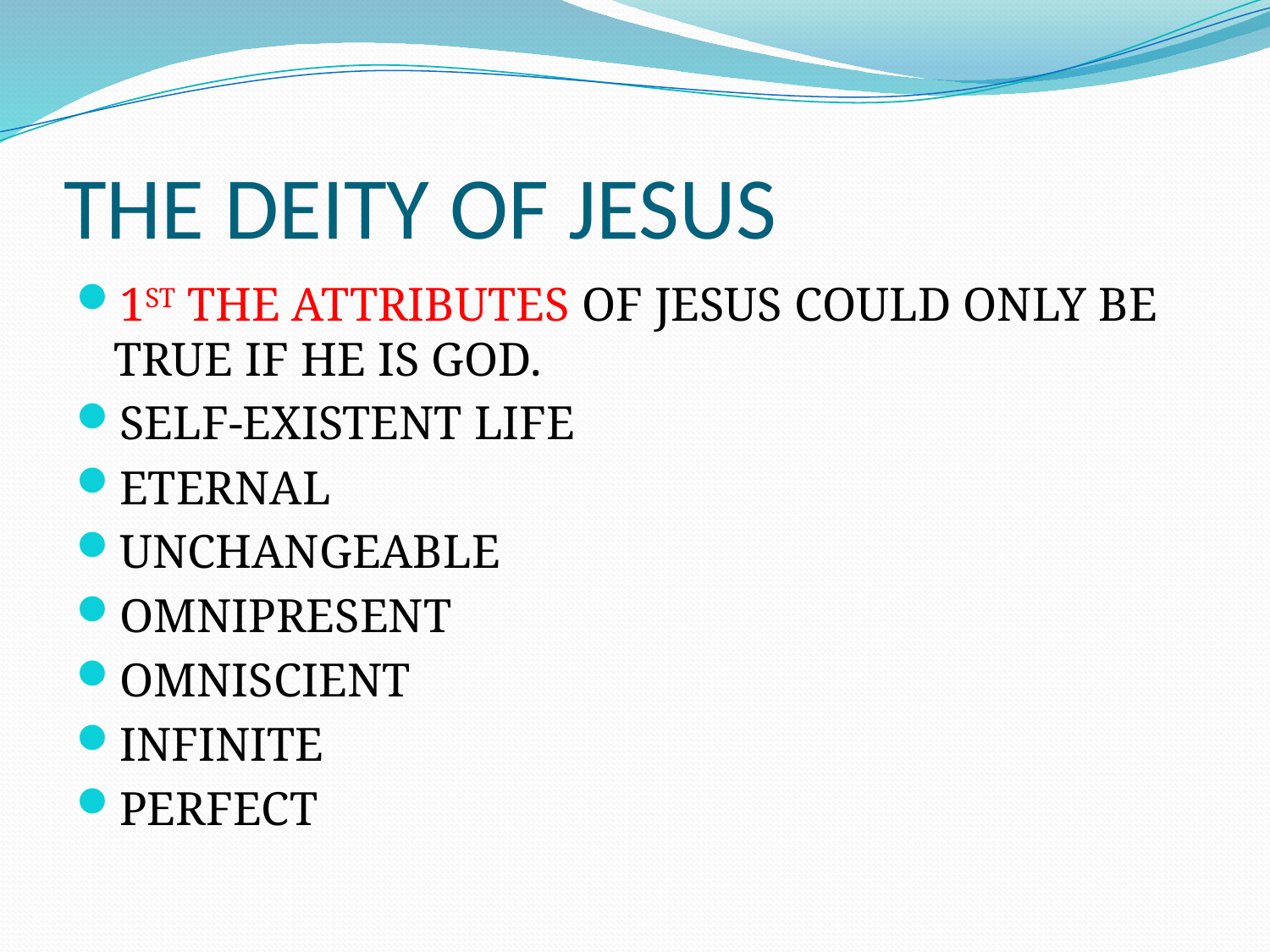

# THE DEITY OF JESUS
1ST THE ATTRIBUTES OF JESUS COULD ONLY BE TRUE IF HE IS GOD.
SELF-EXISTENT LIFE
ETERNAL
UNCHANGEABLE
OMNIPRESENT
OMNISCIENT
INFINITE
PERFECT